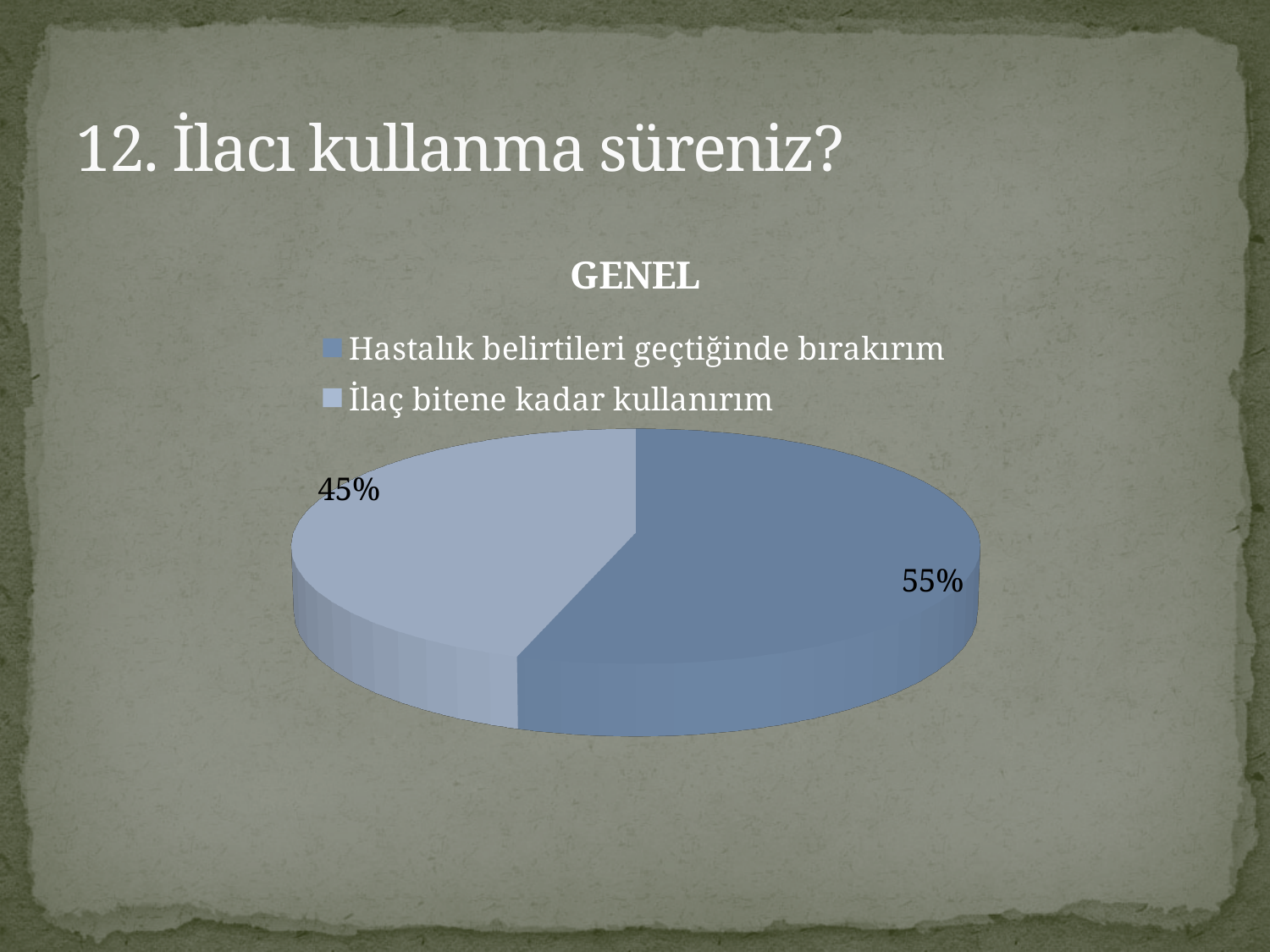

# 12. İlacı kullanma süreniz?

[unsupported chart]